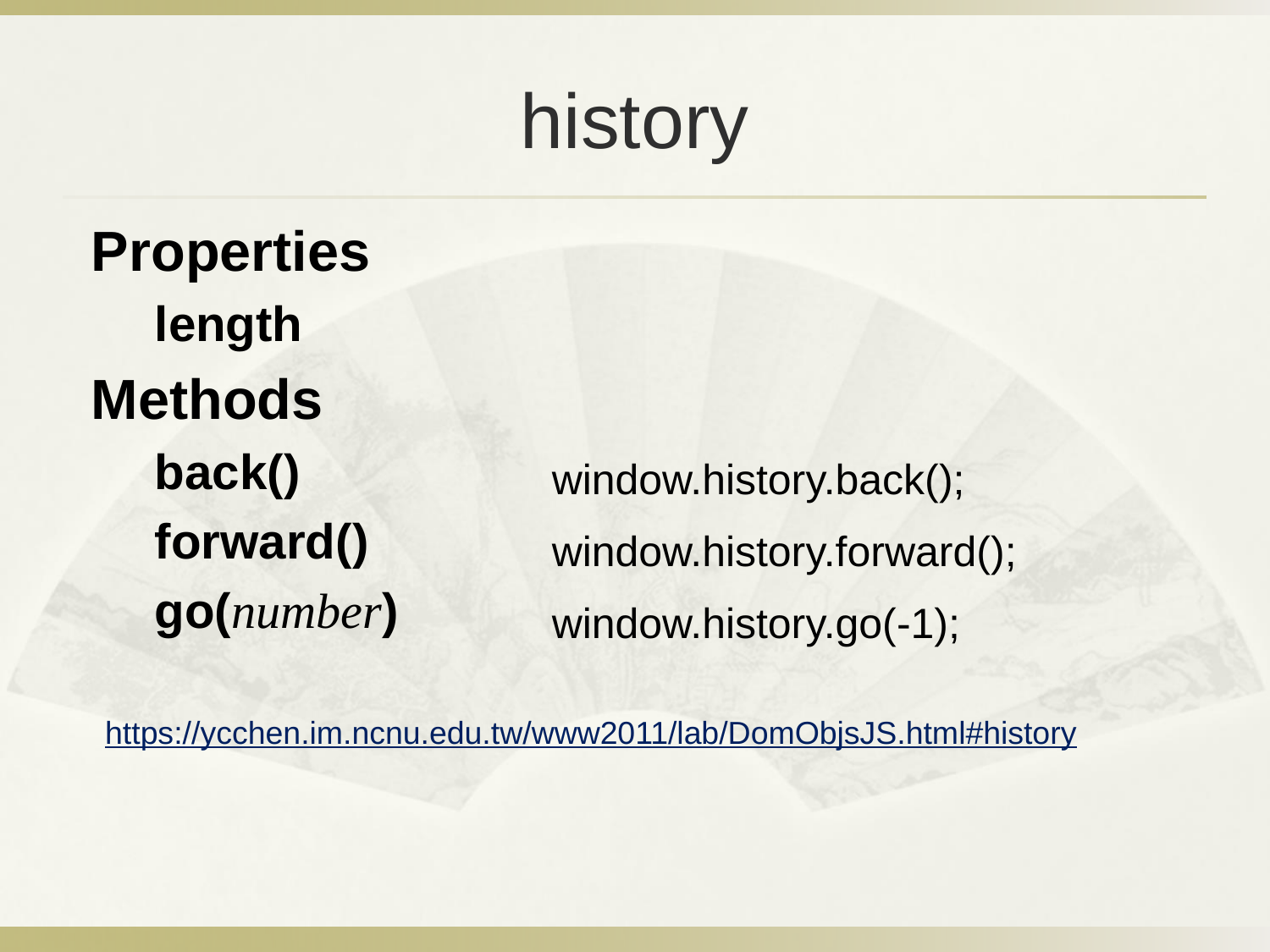

# history
Properties
length
Methods
back()
forward()
go(number)
window.history.back();
window.history.forward();
window.history.go(-1);
https://ycchen.im.ncnu.edu.tw/www2011/lab/DomObjsJS.html#history